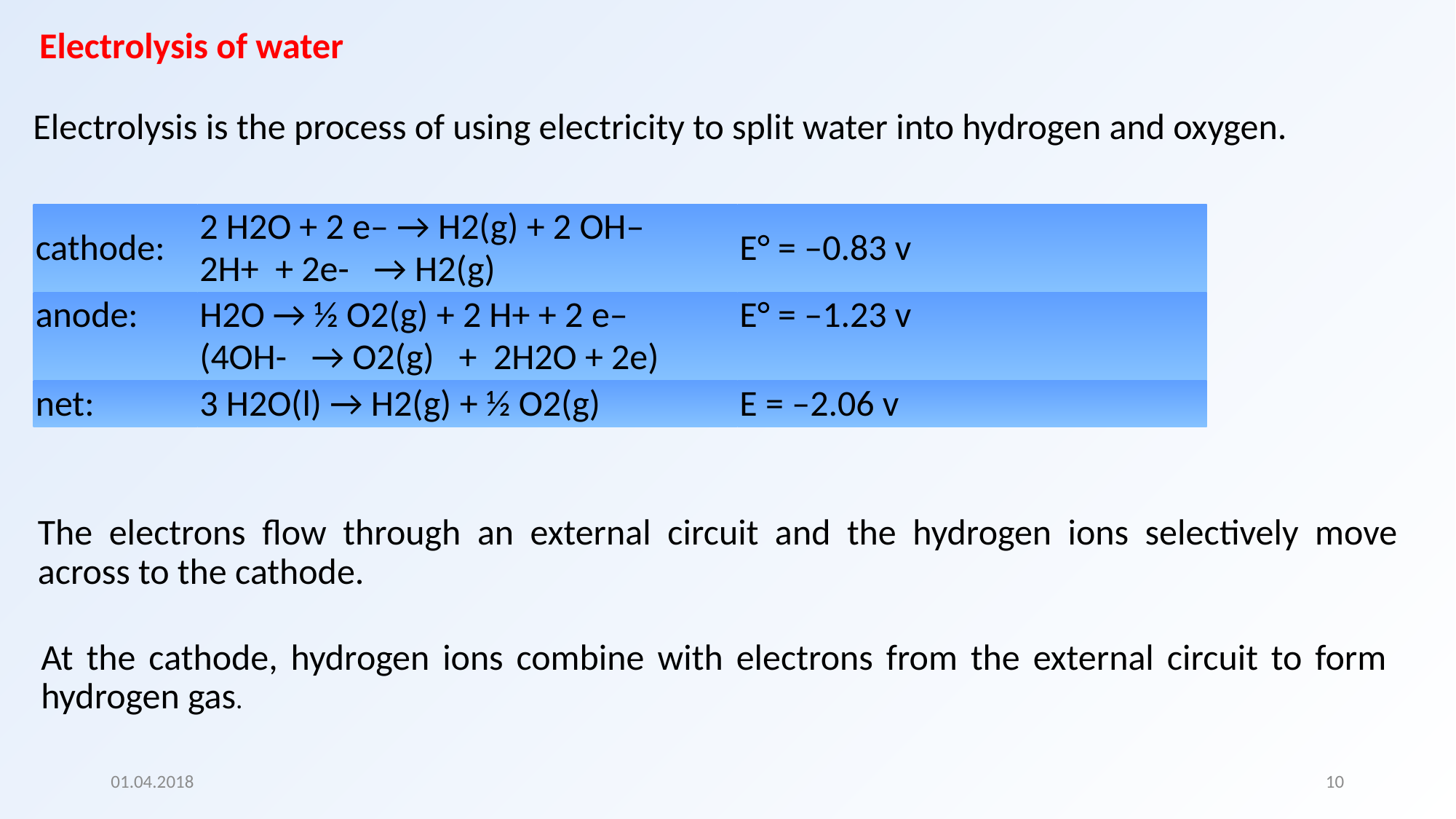

Electrolysis of water

Electrolysis is the process of using electricity to split water into hydrogen and oxygen.

| cathode: | 2 H2O + 2 e– → H2(g) + 2 OH– 2H+ + 2e- → H2(g) | E° = –0.83 v |
| --- | --- | --- |
| anode: | H2O → ½ O2(g) + 2 H+ + 2 e– (4OH- → O2(g) + 2H2O + 2e) | E° = –1.23 v |
| net: | 3 H2O(l) → H2(g) + ½ O2(g) | E = –2.06 v |

The electrons flow through an external circuit and the hydrogen ions selectively move across to the cathode.

At the cathode, hydrogen ions combine with electrons from the external circuit to form hydrogen gas.

01.04.2018
10